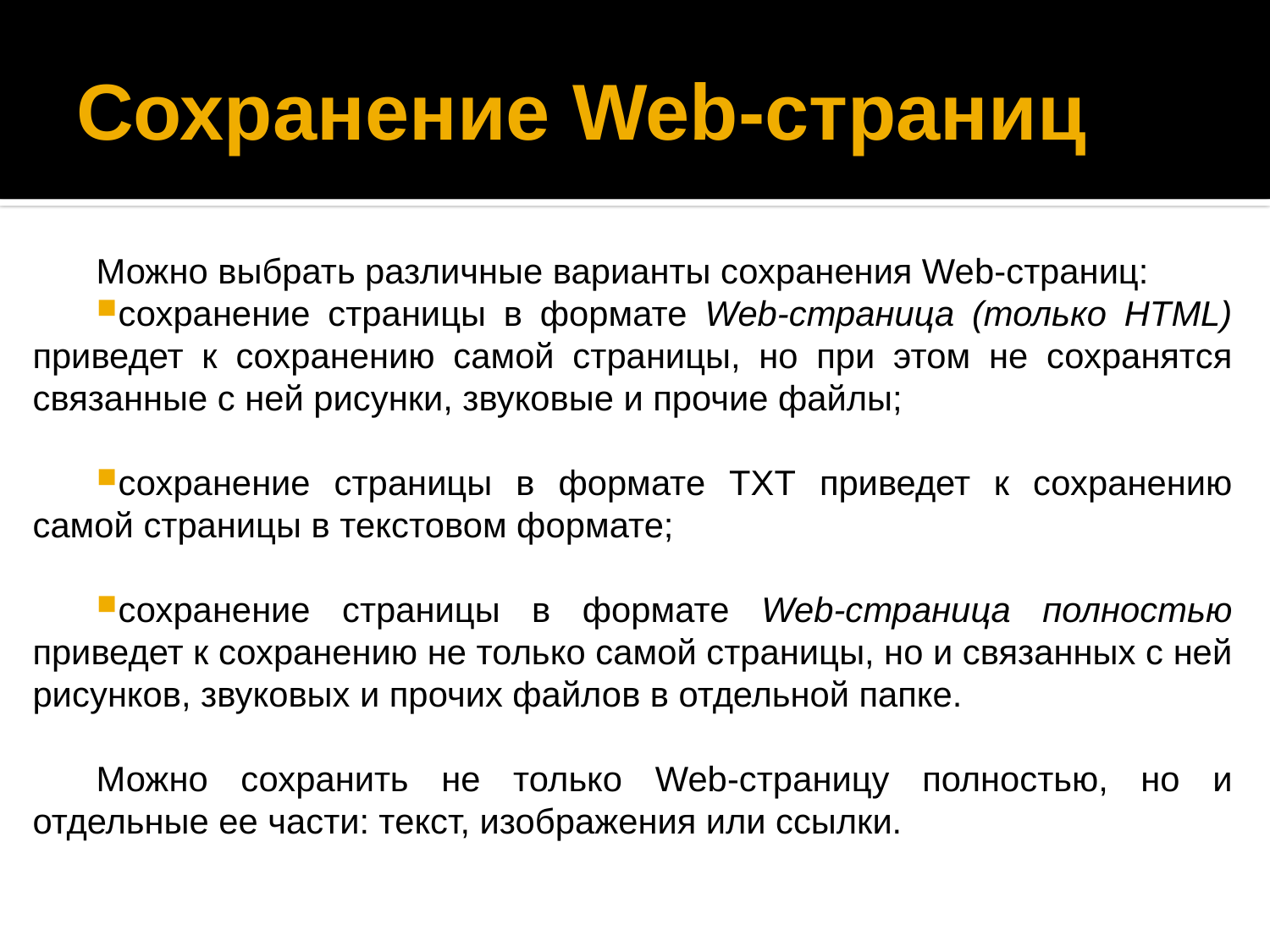

# Сохранение Web-страниц
Можно выбрать различные варианты сохранения Web-страниц:
сохранение страницы в формате Web-страница (только HTML) приведет к сохранению самой страницы, но при этом не сохранятся связанные с ней рисунки, звуковые и прочие файлы;

сохранение страницы в формате ТХТ приведет к сохранению самой страницы в текстовом формате;

сохранение страницы в формате Web-страница полностью приведет к сохранению не только самой страницы, но и связанных с ней рисунков, звуковых и прочих файлов в отдельной папке.

Можно сохранить не только Web-страницу полностью, но и отдельные ее части: текст, изображения или ссылки.